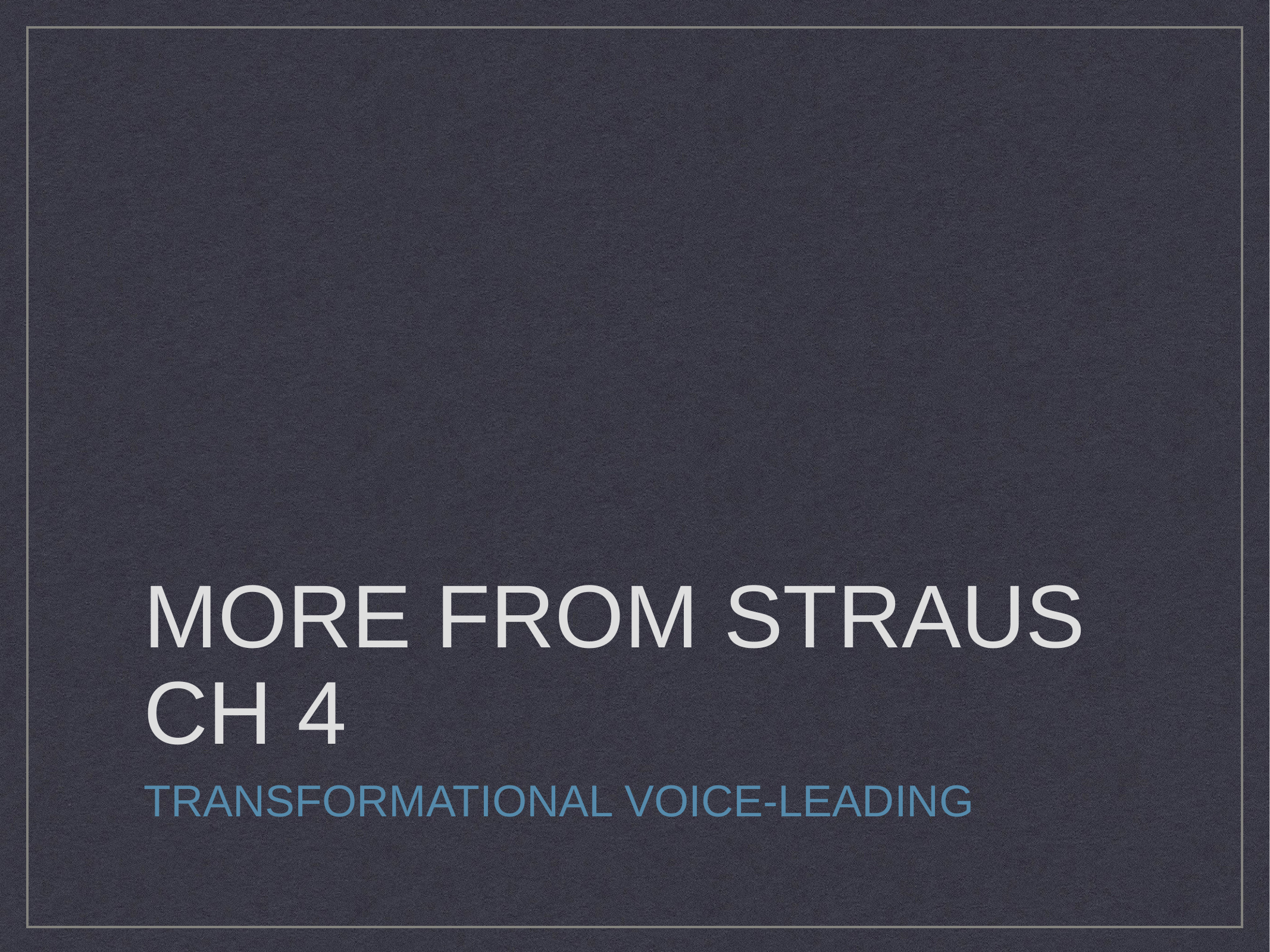

# More from Straus ch 4
transformational voice-leading